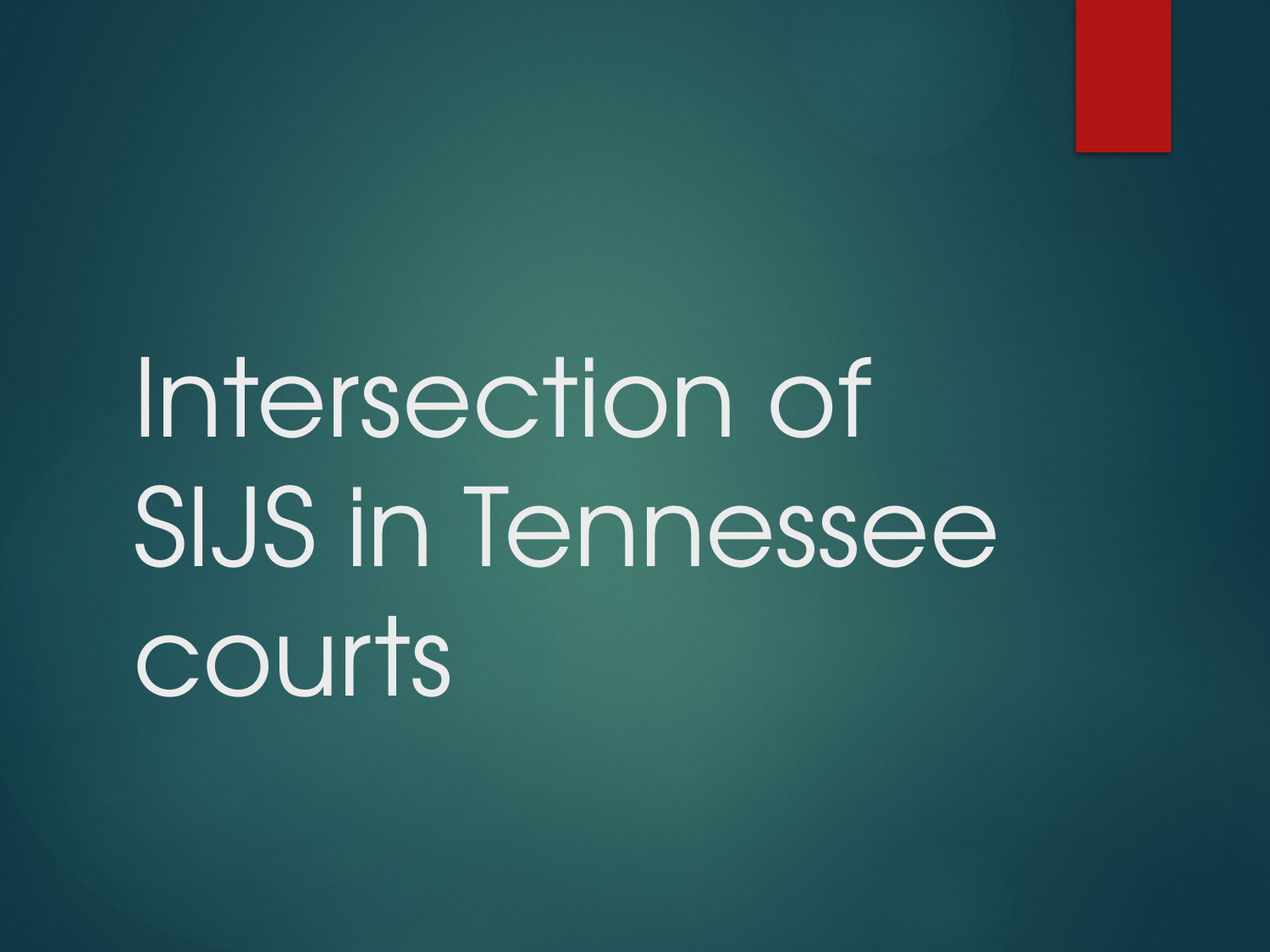

# Intersection of SIJS in Tennessee courts